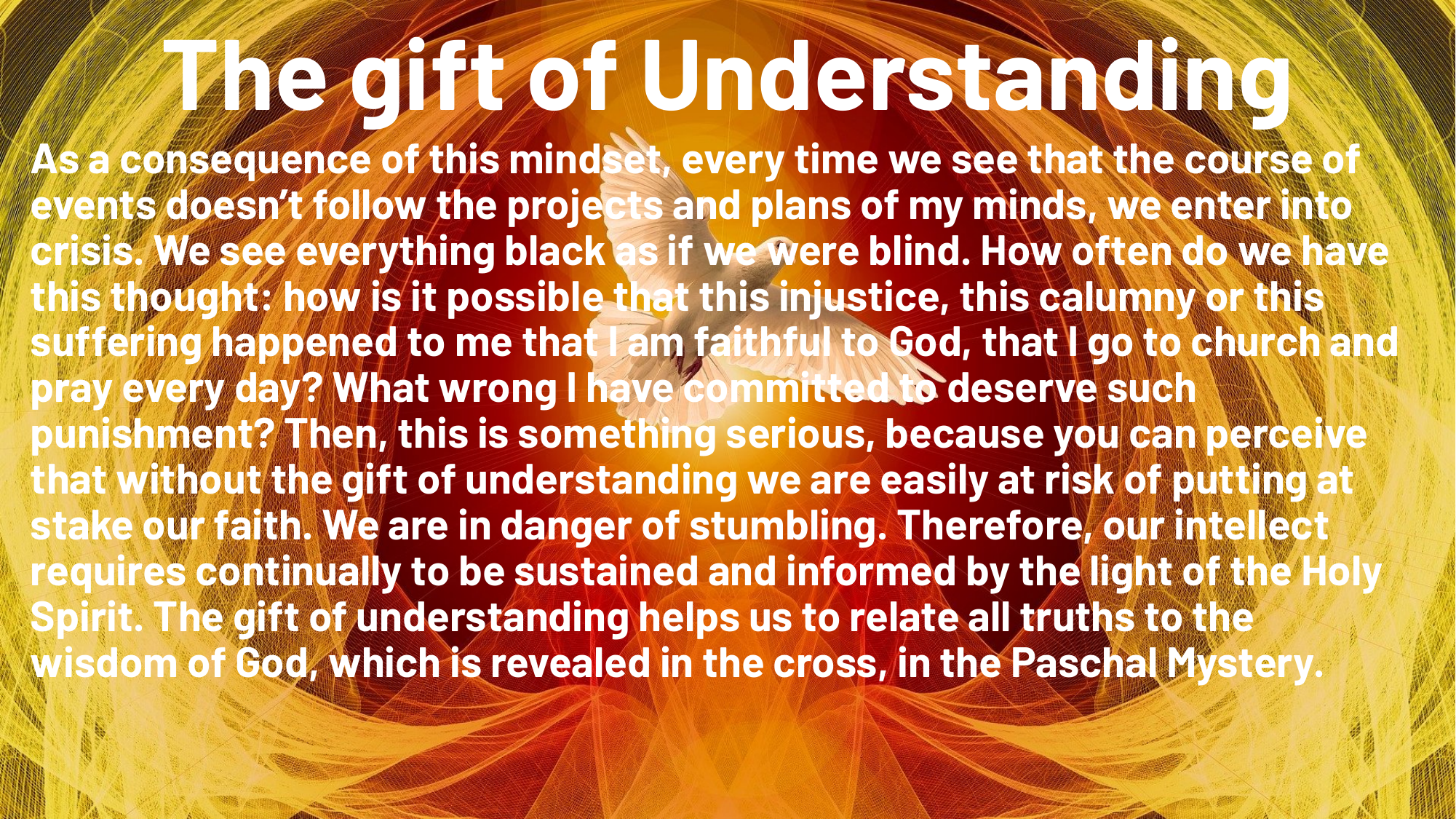

# The gift of Understanding
As a consequence of this mindset, every time we see that the course of events doesn’t follow the projects and plans of my minds, we enter into crisis. We see everything black as if we were blind. How often do we have this thought: how is it possible that this injustice, this calumny or this suffering happened to me that I am faithful to God, that I go to church and pray every day? What wrong I have committed to deserve such punishment? Then, this is something serious, because you can perceive that without the gift of understanding we are easily at risk of putting at stake our faith. We are in danger of stumbling. Therefore, our intellect requires continually to be sustained and informed by the light of the Holy Spirit. The gift of understanding helps us to relate all truths to the wisdom of God, which is revealed in the cross, in the Paschal Mystery.